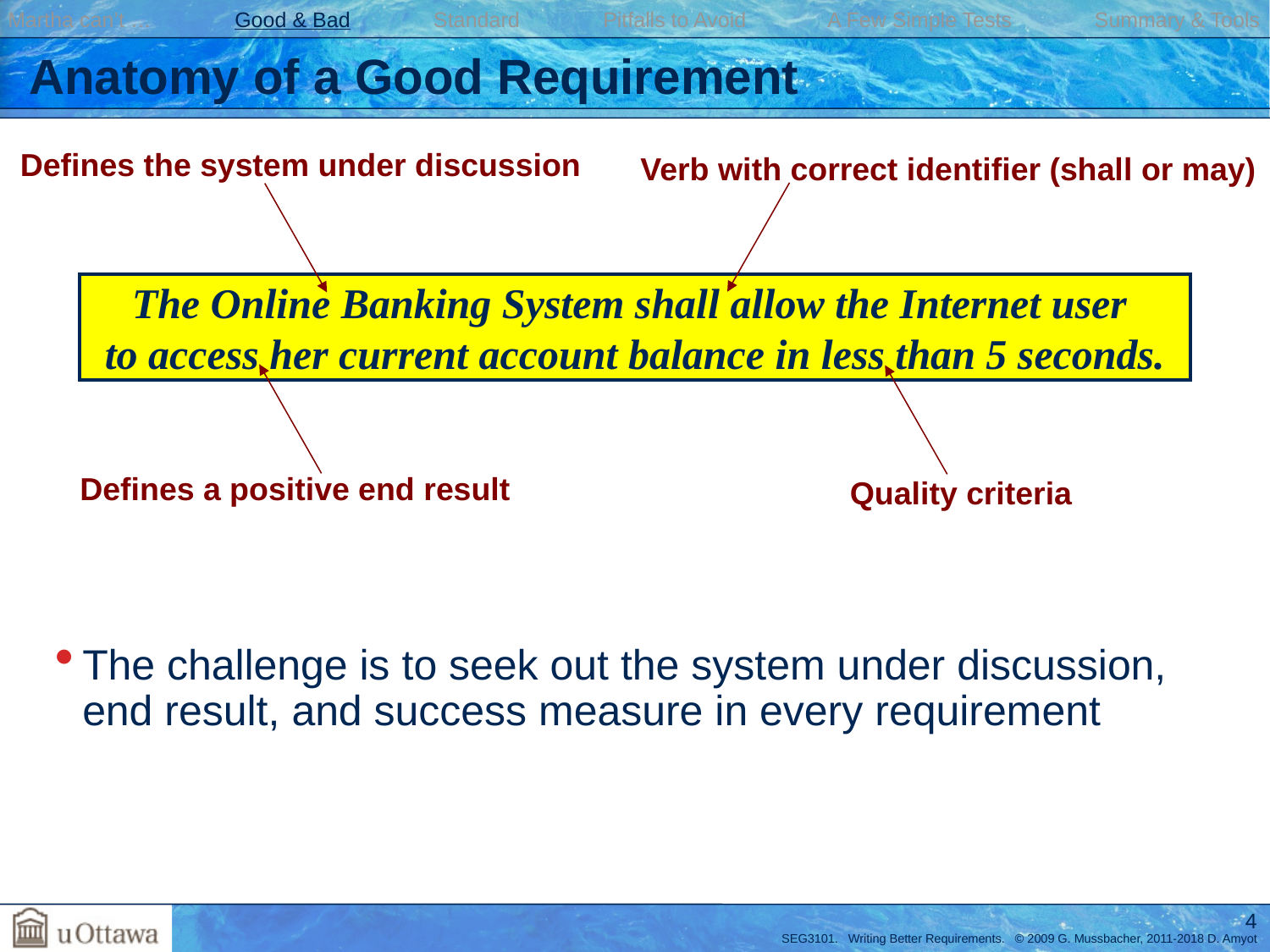

Martha can’t …              Good & Bad              Standard              Pitfalls to Avoid              A Few Simple Tests              Summary & Tools
# Anatomy of a Good Requirement

The challenge is to seek out the system under discussion, end result, and success measure in every requirement
Defines the system under discussion
Verb with correct identifier (shall or may)

The Online Banking System shall allow the Internet user
to access her current account balance in less than 5 seconds.

Defines a positive end result
Quality criteria
4